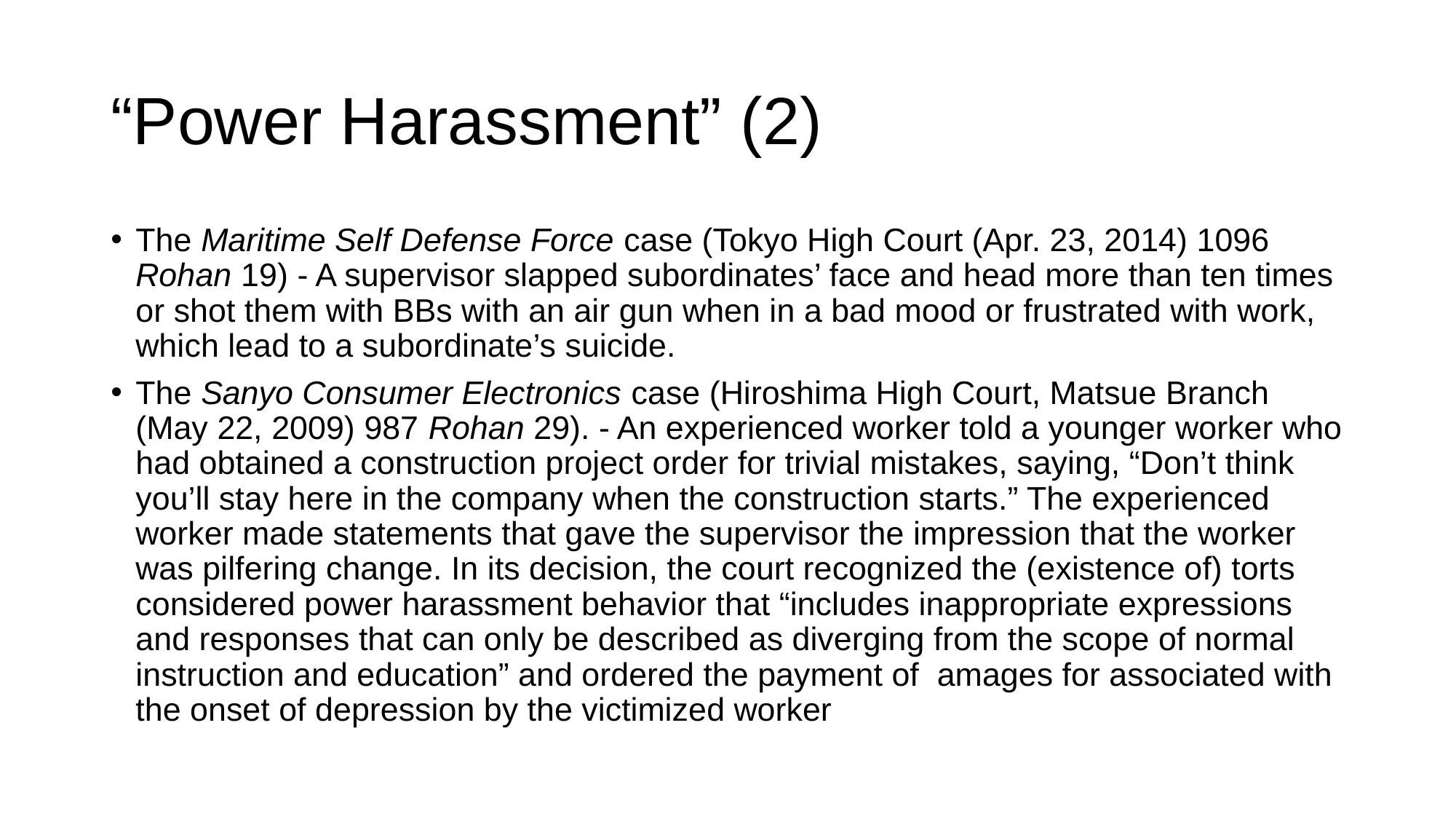

# “Power Harassment” (2)
The Maritime Self Defense Force case (Tokyo High Court (Apr. 23, 2014) 1096 Rohan 19) - A supervisor slapped subordinates’ face and head more than ten times or shot them with BBs with an air gun when in a bad mood or frustrated with work, which lead to a subordinate’s suicide.
The Sanyo Consumer Electronics case (Hiroshima High Court, Matsue Branch (May 22, 2009) 987 Rohan 29). - An experienced worker told a younger worker who had obtained a construction project order for trivial mistakes, saying, “Don’t think you’ll stay here in the company when the construction starts.” The experienced worker made statements that gave the supervisor the impression that the worker was pilfering change. In its decision, the court recognized the (existence of) torts considered power harassment behavior that “includes inappropriate expressions and responses that can only be described as diverging from the scope of normal instruction and education” and ordered the payment of  amages for associated with the onset of depression by the victimized worker